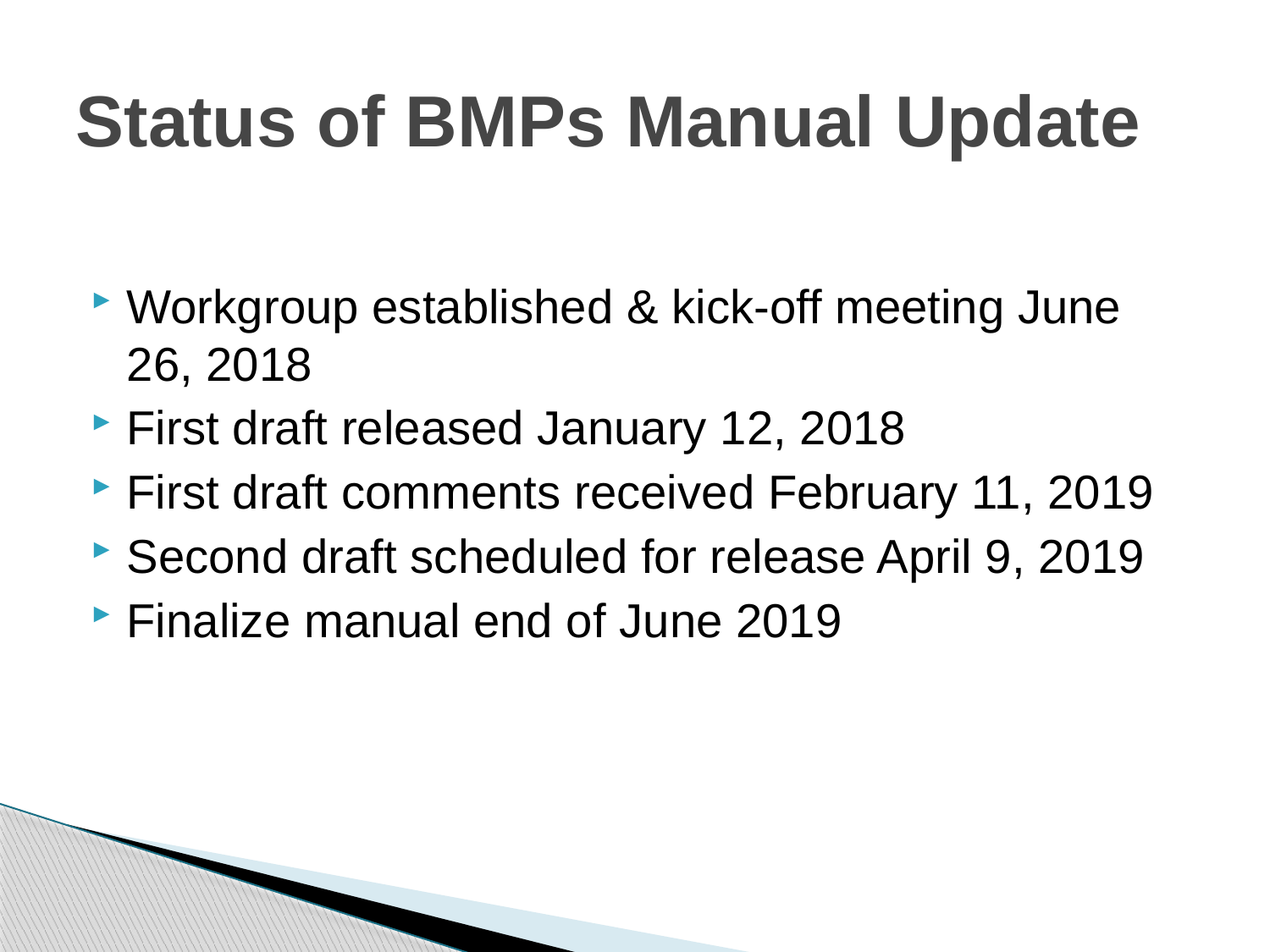

# Status of BMPs Manual Update

Workgroup established & kick-off meeting June 26, 2018
First draft released January 12, 2018
First draft comments received February 11, 2019
Second draft scheduled for release April 9, 2019
Finalize manual end of June 2019